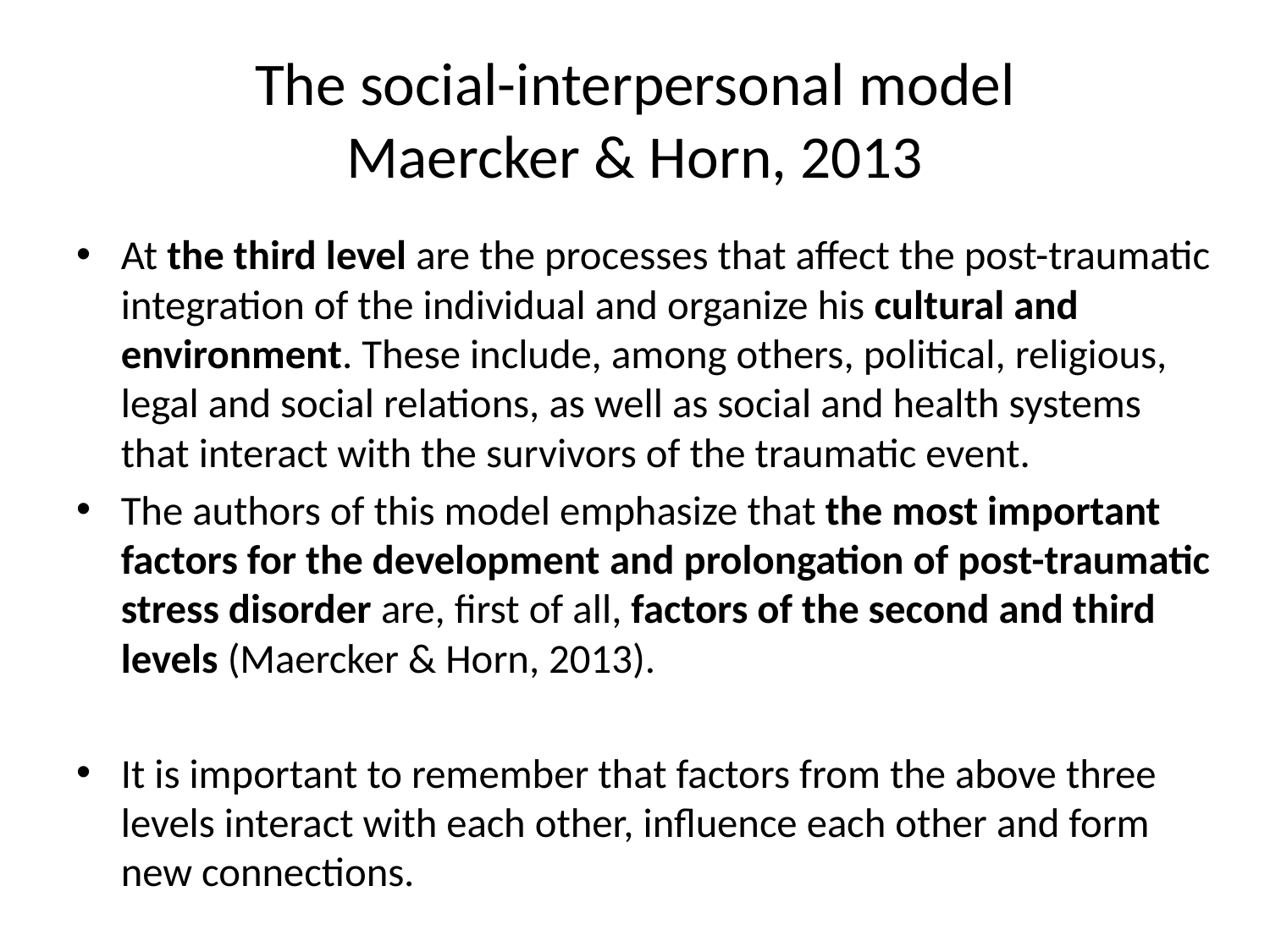

# The social-interpersonal model Maercker & Horn, 2013
At the third level are the processes that affect the post-traumatic integration of the individual and organize his cultural and environment. These include, among others, political, religious, legal and social relations, as well as social and health systems that interact with the survivors of the traumatic event.
The authors of this model emphasize that the most important factors for the development and prolongation of post-traumatic stress disorder are, first of all, factors of the second and third levels (Maercker & Horn, 2013).

It is important to remember that factors from the above three levels interact with each other, influence each other and form new connections.